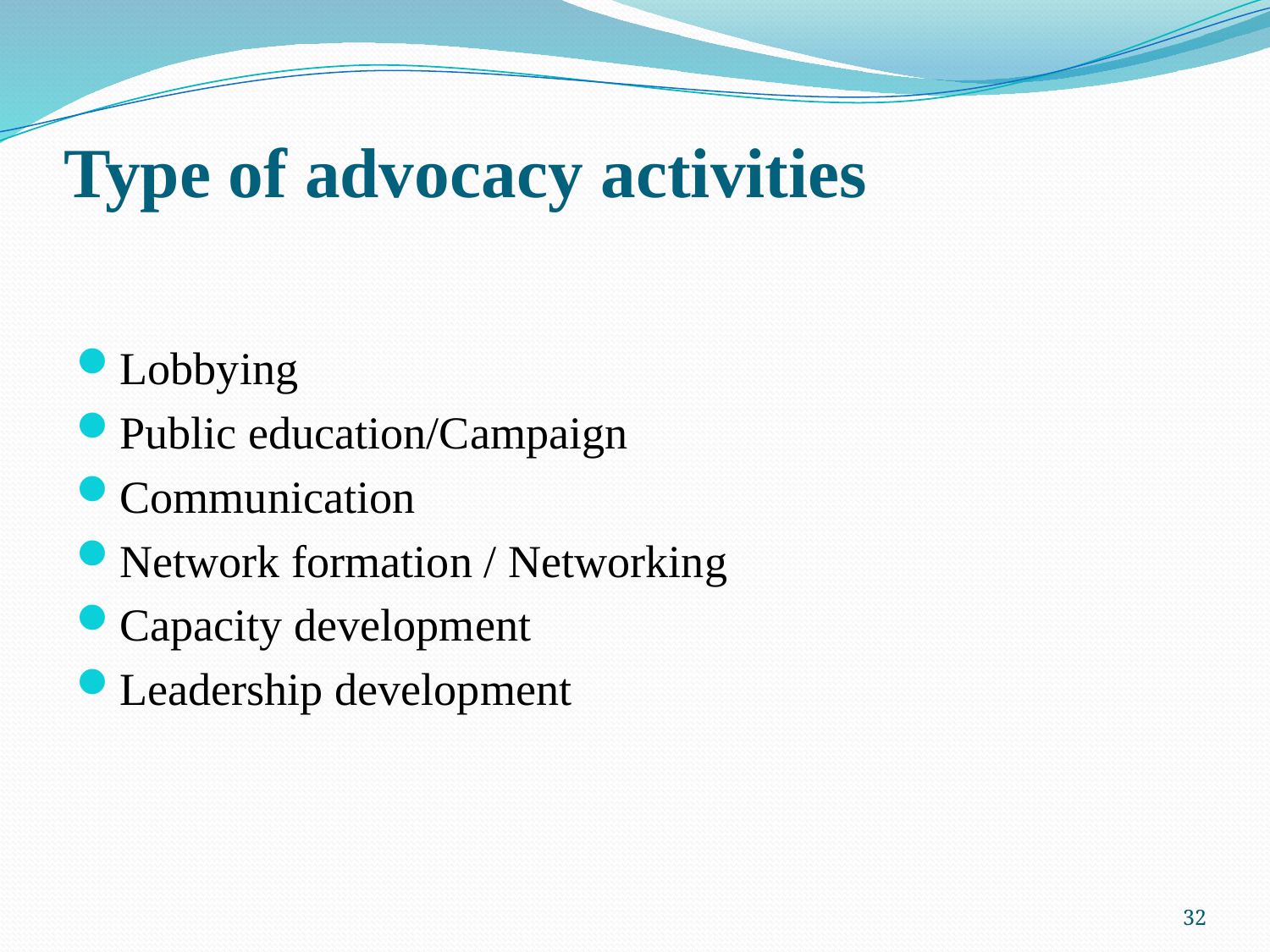

# Type of advocacy activities

Lobbying
Public education/Campaign
Communication
Network formation / Networking
Capacity development
Leadership development
32